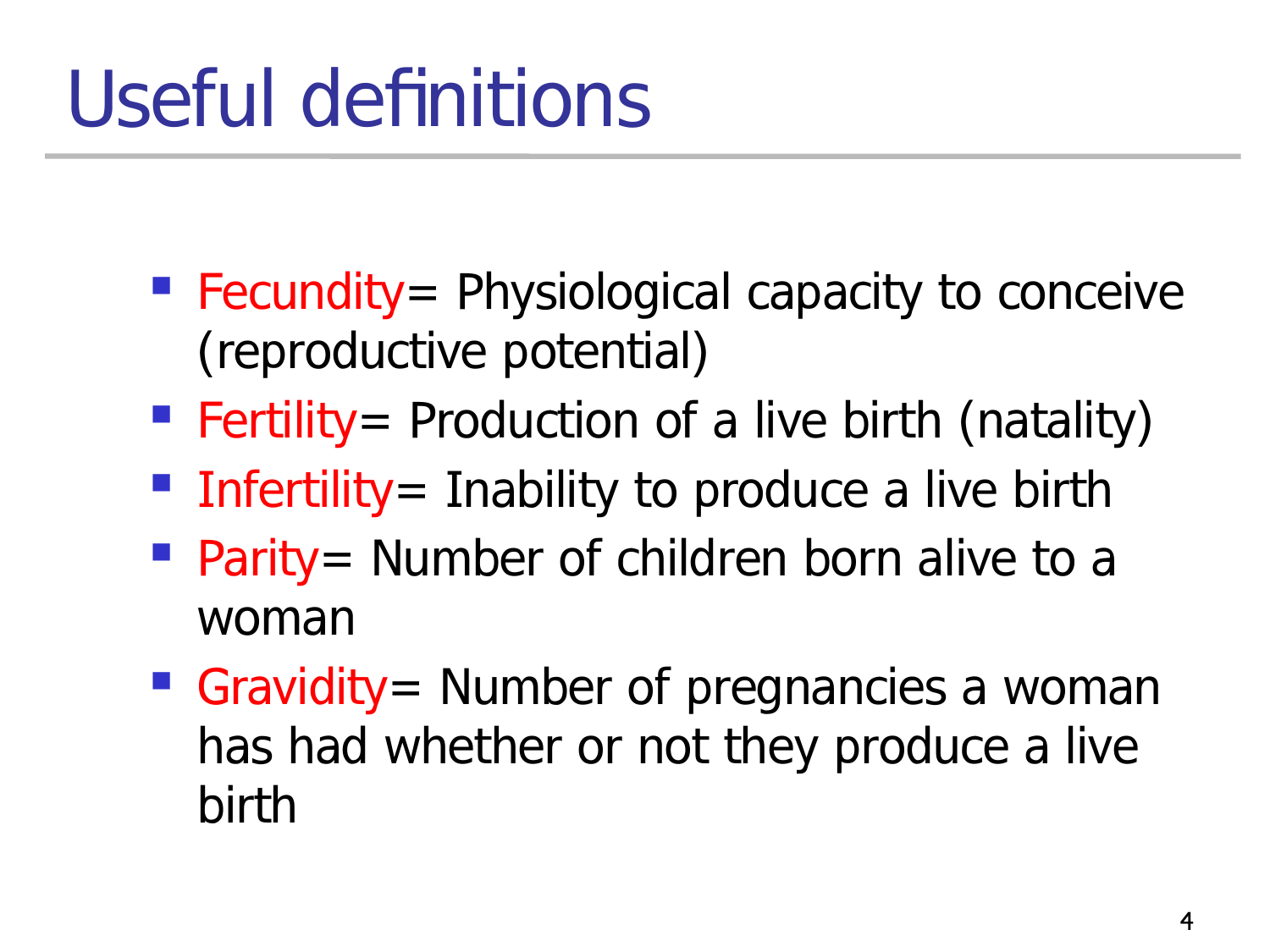

# Useful definitions
Fecundity= Physiological capacity to conceive (reproductive potential)
Fertility= Production of a live birth (natality)
Infertility= Inability to produce a live birth
Parity= Number of children born alive to a woman
Gravidity= Number of pregnancies a woman has had whether or not they produce a live birth

4